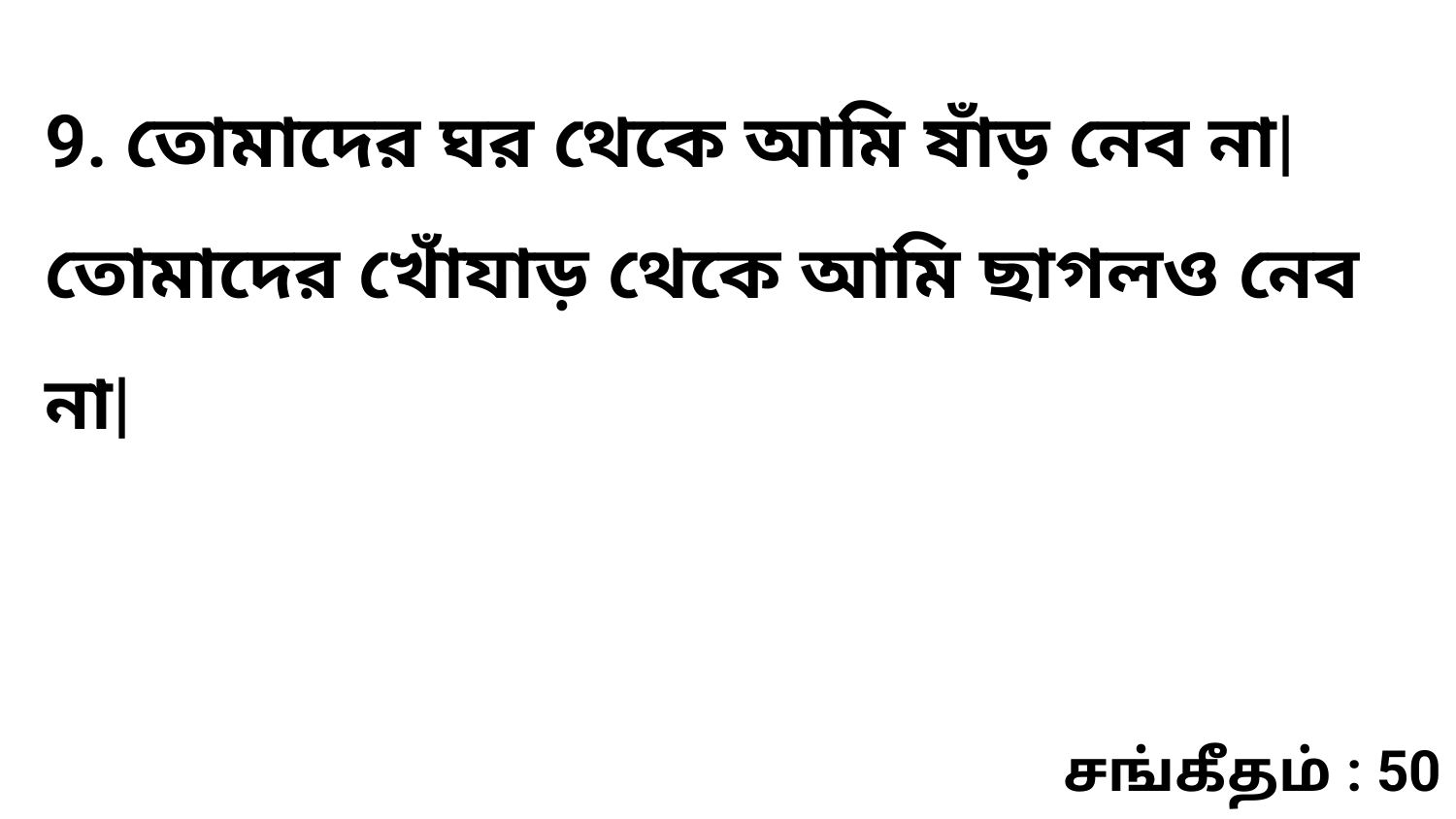

9. তোমাদের ঘর থেকে আমি ষাঁড় নেব না| তোমাদের খোঁযাড় থেকে আমি ছাগলও নেব না|
சங்கீதம் : 50